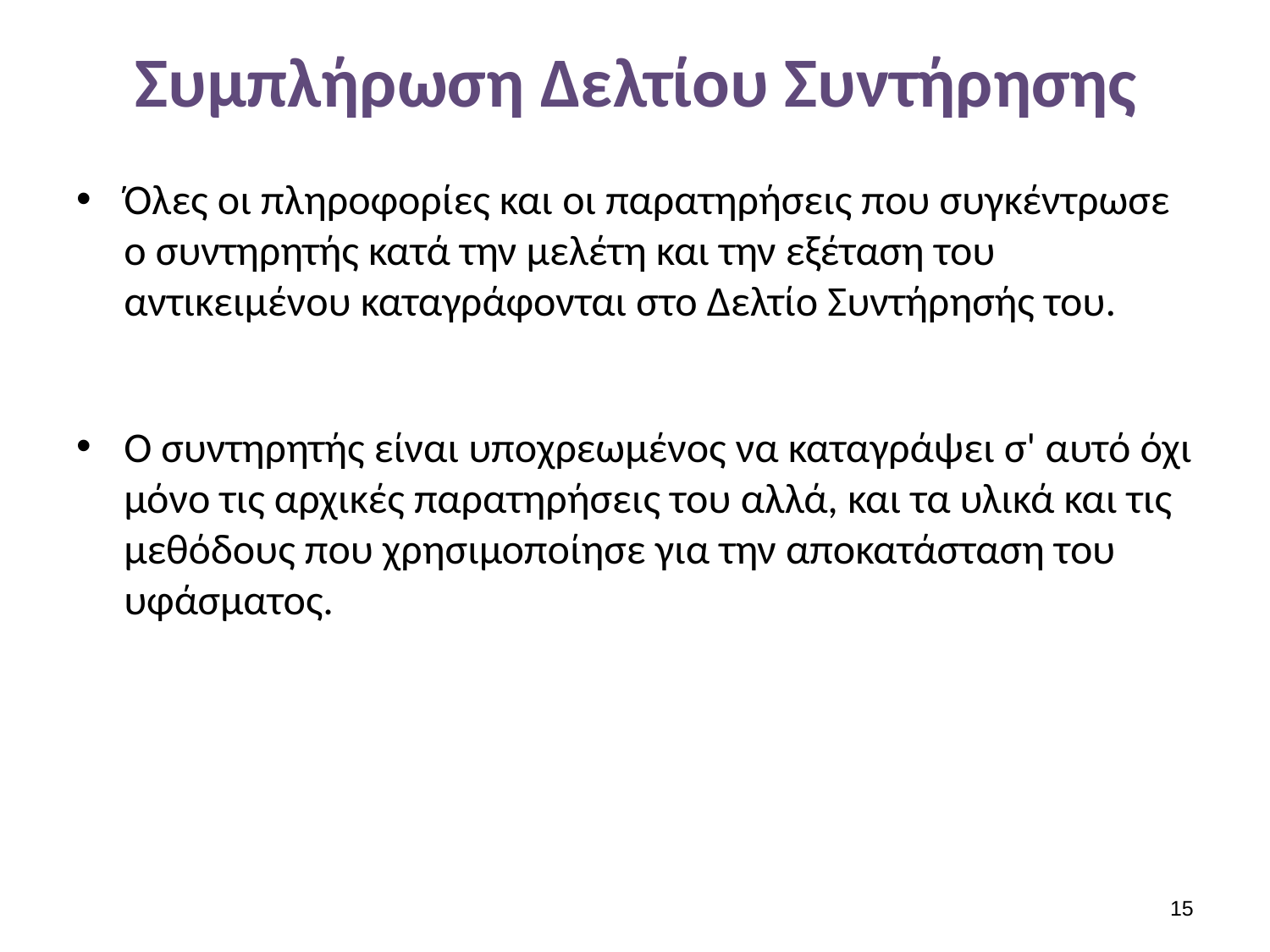

# Συμπλήρωση Δελτίου Συντήρησης
Όλες οι πληροφορίες και οι παρατηρήσεις που συγκέντρωσε ο συντηρητής κατά την μελέτη και την εξέταση του αντικειμένου καταγράφονται στο Δελτίο Συντήρησής του.
Ο συντηρητής είναι υποχρεωμένος να καταγράψει σ' αυτό όχι μόνο τις αρχικές παρατηρήσεις του αλλά, και τα υλικά και τις μεθόδους που χρησιμοποίησε για την αποκατάσταση του υφάσματος.

15